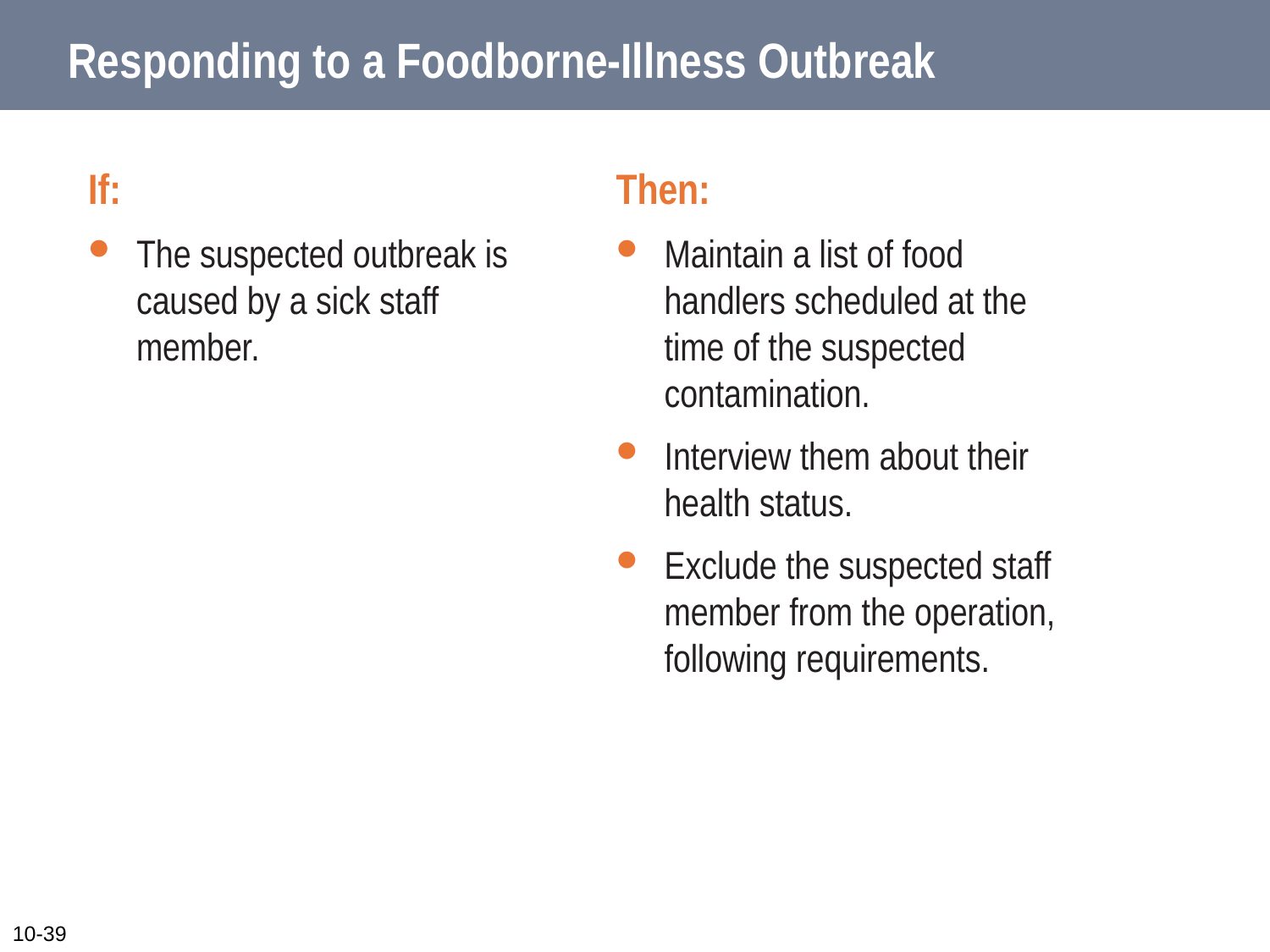

# Responding to a Foodborne-Illness Outbreak
If:
The suspected outbreak is caused by a sick staff member.

Then:
Maintain a list of food handlers scheduled at the time of the suspected contamination.
Interview them about their health status.
Exclude the suspected staff member from the operation, following requirements.

10-39